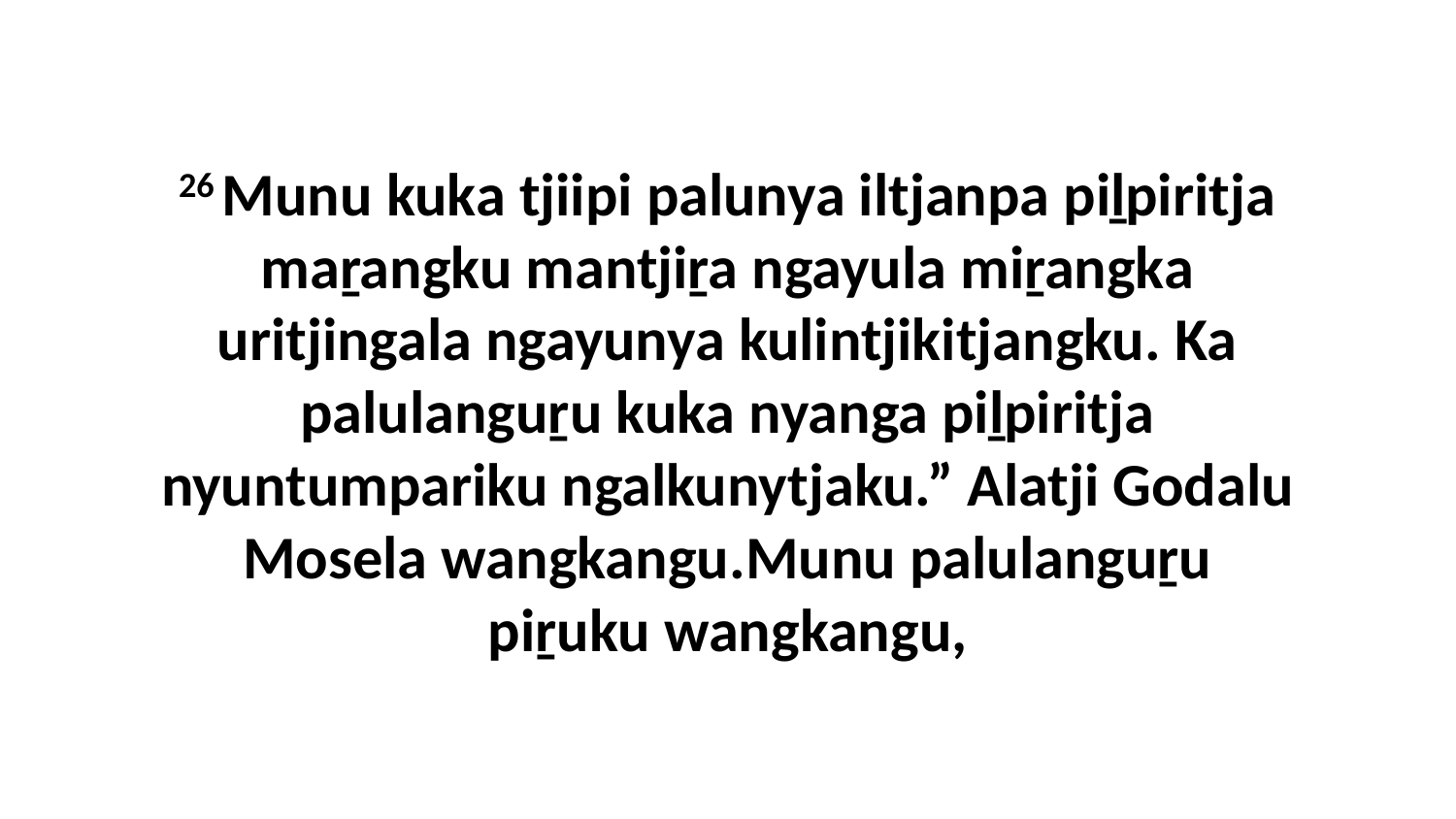

26 Munu kuka tjiipi palunya iltjanpa piḻpiritja maṟangku mantjiṟa ngayula miṟangka uritjingala ngayunya kulintjikitjangku. Ka palulanguṟu kuka nyanga piḻpiritja nyuntumpariku ngalkunytjaku.” Alatji Godalu Mosela wangkangu.Munu palulanguṟu piṟuku wangkangu,